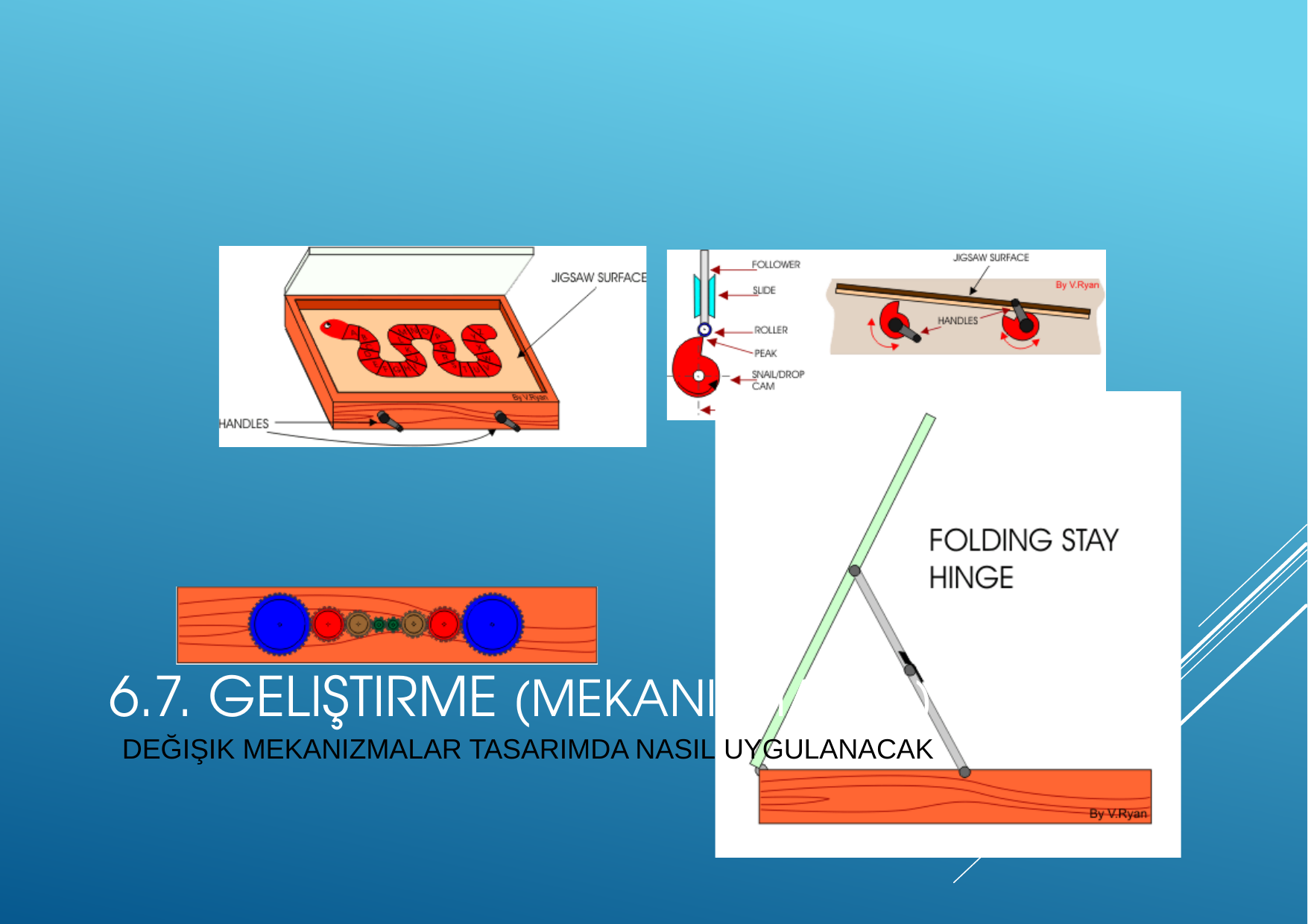

# 6.7. Geliştirme (mekanizmalar)
Değişik mekanizmalar tasarımda nasıl uygulanacak